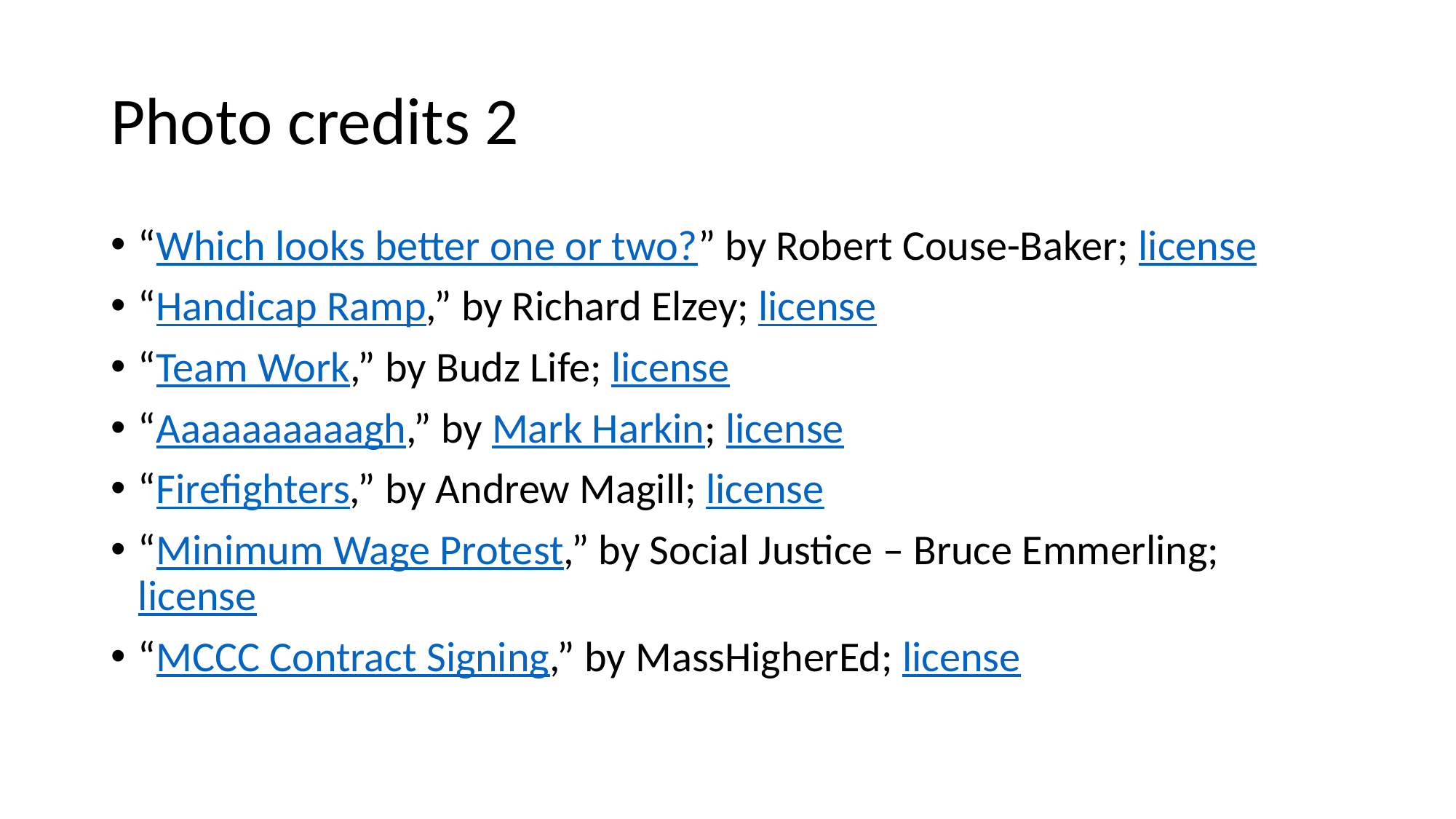

# Photo credits 2
“Which looks better one or two?” by Robert Couse-Baker; license
“Handicap Ramp,” by Richard Elzey; license
“Team Work,” by Budz Life; license
“Aaaaaaaaaagh,” by Mark Harkin; license
“Firefighters,” by Andrew Magill; license
“Minimum Wage Protest,” by Social Justice – Bruce Emmerling; license
“MCCC Contract Signing,” by MassHigherEd; license